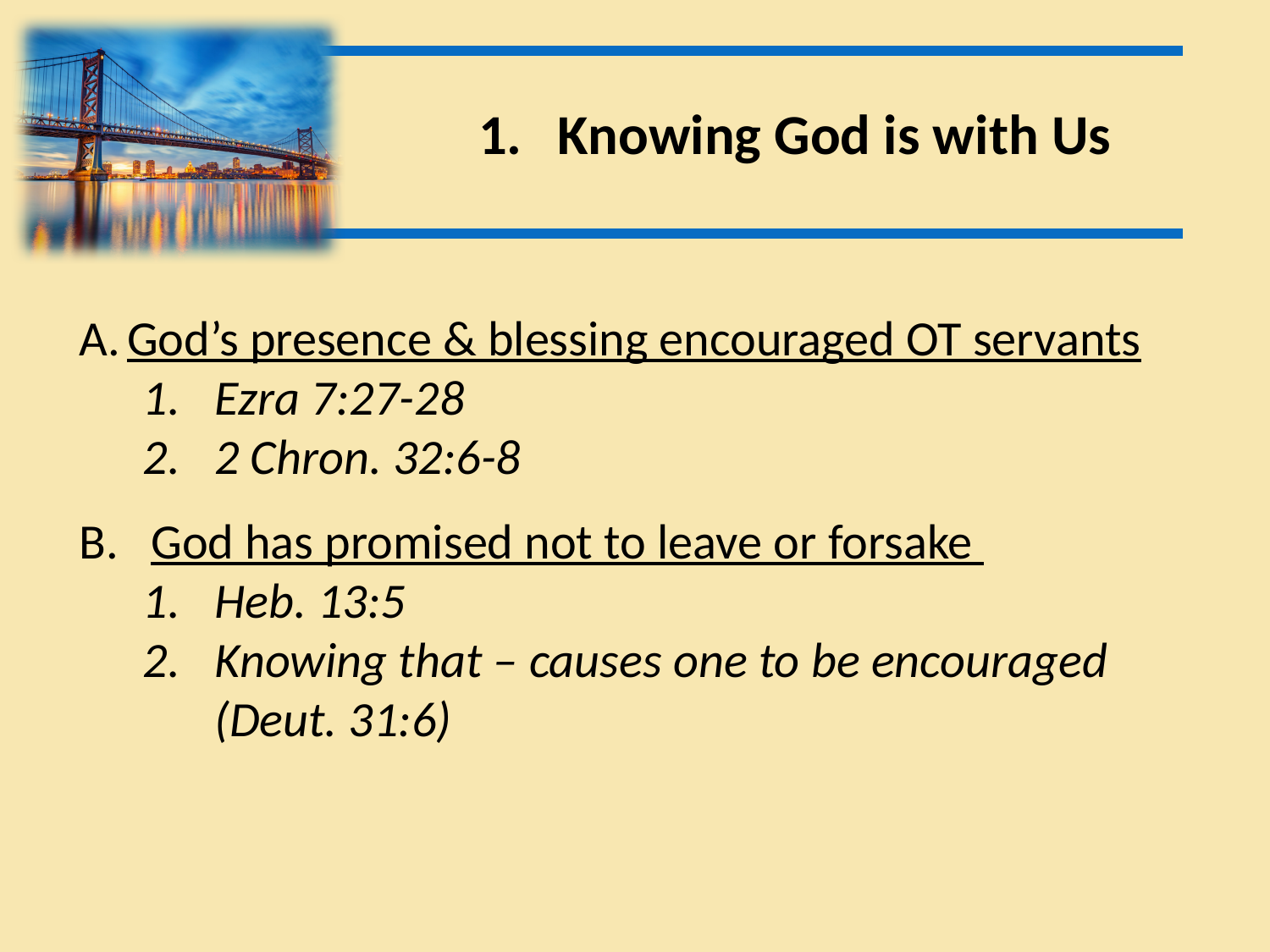

Knowing God is with Us
God’s presence & blessing encouraged OT servants
Ezra 7:27-28
2 Chron. 32:6-8

God has promised not to leave or forsake
Heb. 13:5
Knowing that – causes one to be encouraged (Deut. 31:6)